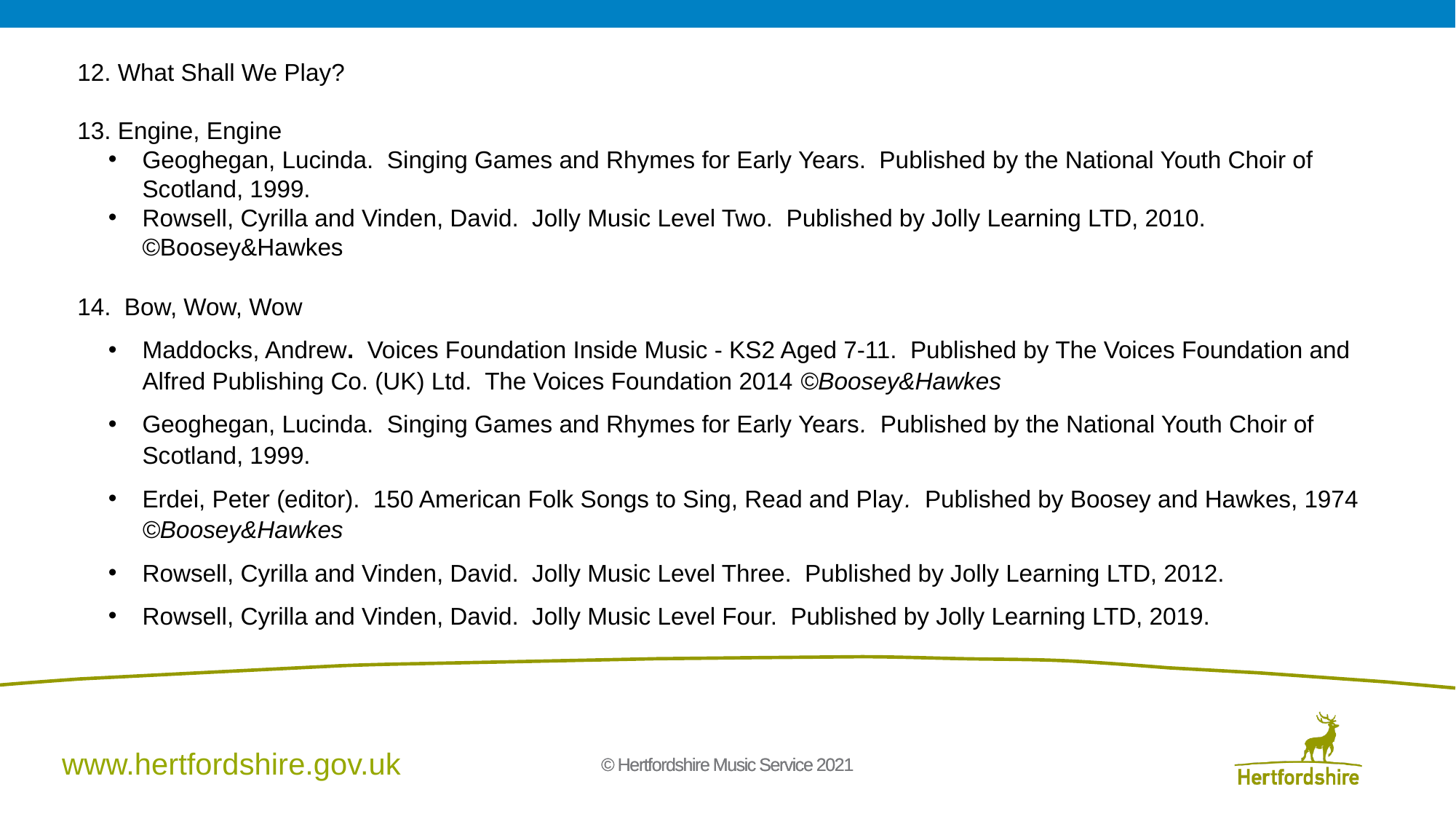

12. What Shall We Play?

13. Engine, Engine
Geoghegan, Lucinda.  Singing Games and Rhymes for Early Years.  Published by the National Youth Choir of Scotland, 1999.
Rowsell, Cyrilla and Vinden, David.  Jolly Music Level Two.  Published by Jolly Learning LTD, 2010.  ©Boosey&Hawkes

14.  Bow, Wow, Wow
Maddocks, Andrew.  Voices Foundation Inside Music - KS2 Aged 7-11.  Published by The Voices Foundation and Alfred Publishing Co. (UK) Ltd.  The Voices Foundation 2014 ©Boosey&Hawkes
Geoghegan, Lucinda.  Singing Games and Rhymes for Early Years.  Published by the National Youth Choir of Scotland, 1999.
Erdei, Peter (editor).  150 American Folk Songs to Sing, Read and Play.  Published by Boosey and Hawkes, 1974 ©Boosey&Hawkes
Rowsell, Cyrilla and Vinden, David.  Jolly Music Level Three.  Published by Jolly Learning LTD, 2012.
Rowsell, Cyrilla and Vinden, David.  Jolly Music Level Four.  Published by Jolly Learning LTD, 2019.